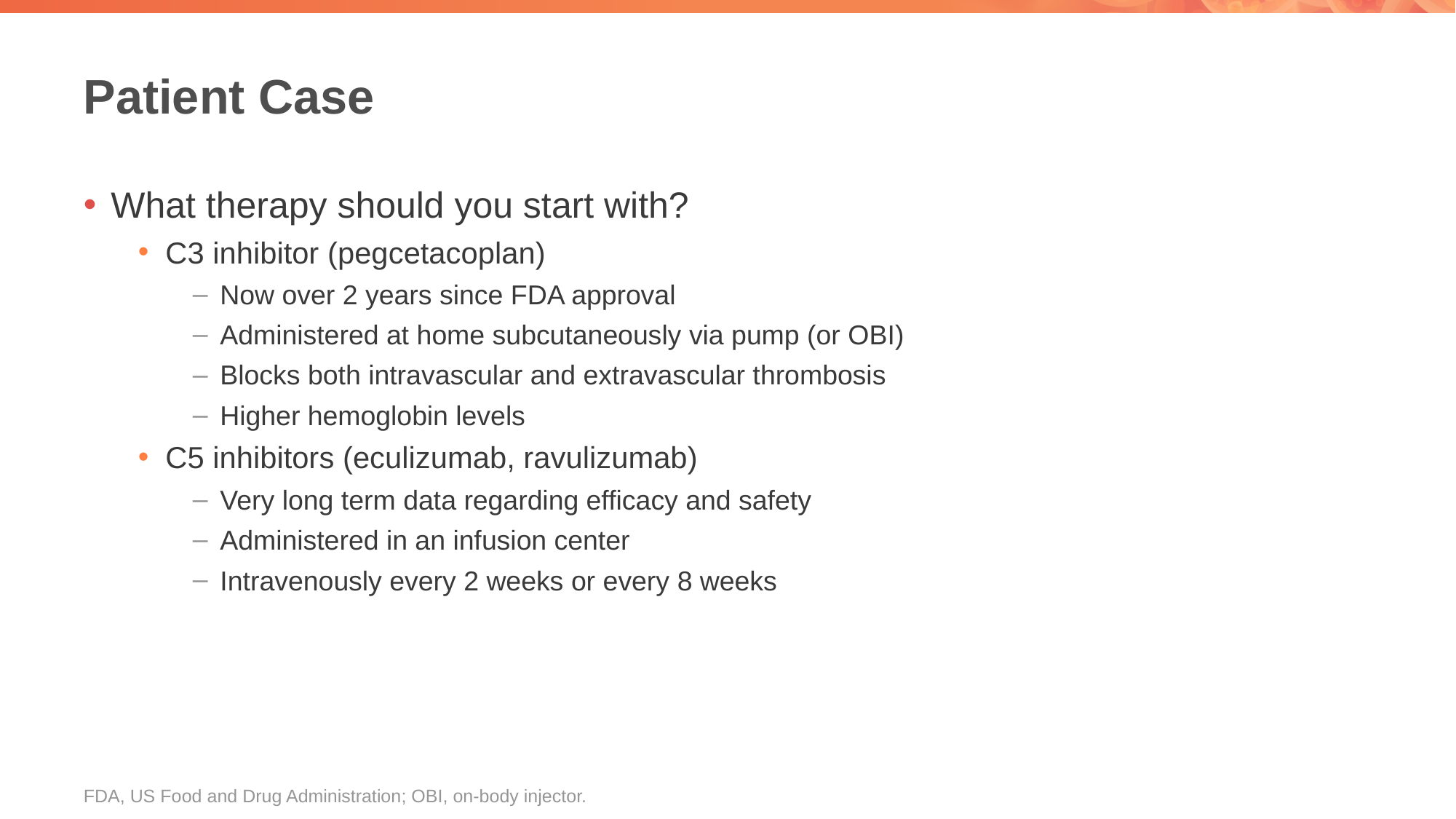

# Patient Case
What therapy should you start with?
C3 inhibitor (pegcetacoplan)
Now over 2 years since FDA approval
Administered at home subcutaneously via pump (or OBI)
Blocks both intravascular and extravascular thrombosis
Higher hemoglobin levels
C5 inhibitors (eculizumab, ravulizumab)
Very long term data regarding efficacy and safety
Administered in an infusion center
Intravenously every 2 weeks or every 8 weeks
FDA, US Food and Drug Administration; OBI, on-body injector.